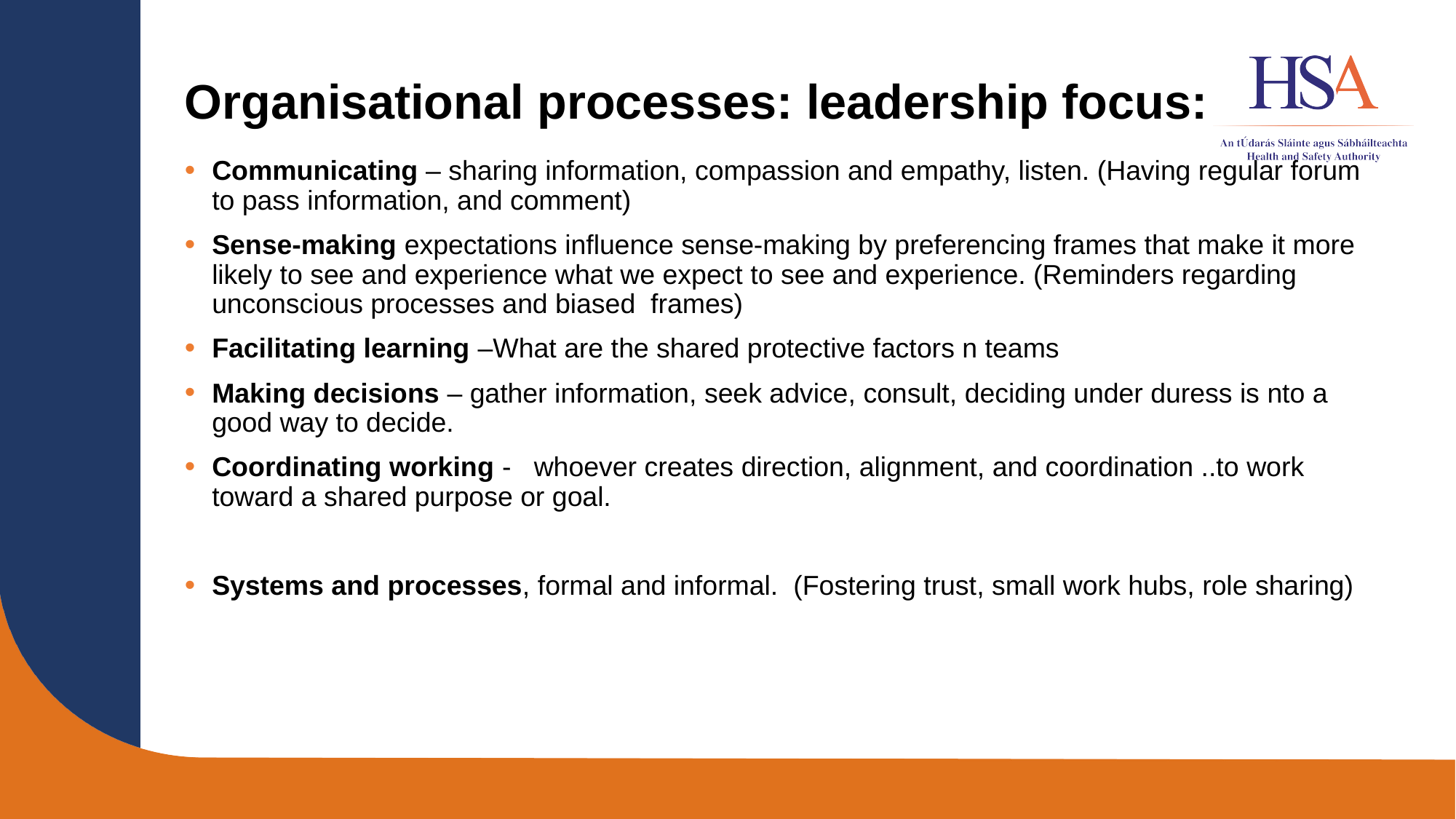

# Organisational processes: leadership focus:
Communicating – sharing information, compassion and empathy, listen. (Having regular forum to pass information, and comment)
Sense-making expectations influence sense-making by preferencing frames that make it more likely to see and experience what we expect to see and experience. (Reminders regarding unconscious processes and biased  frames)
Facilitating learning –What are the shared protective factors n teams
Making decisions – gather information, seek advice, consult, deciding under duress is nto a good way to decide.
Coordinating working -   whoever creates direction, alignment, and coordination ..to work toward a shared purpose or goal.

Systems and processes, formal and informal.  (Fostering trust, small work hubs, role sharing)